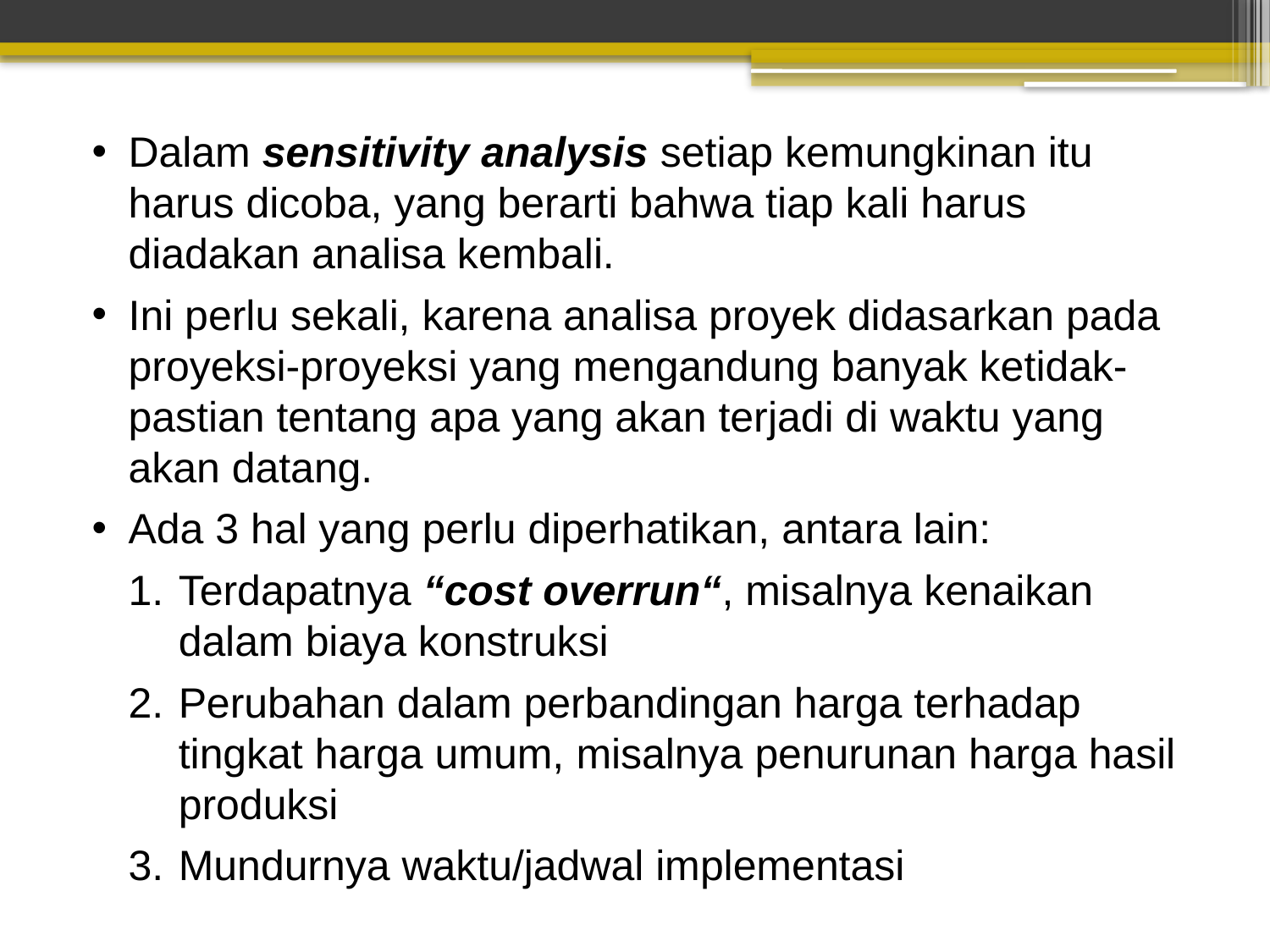

Dalam sensitivity analysis setiap kemungkinan itu  harus dicoba, yang berarti bahwa tiap kali harus diadakan analisa kembali.
Ini perlu sekali, karena analisa proyek didasarkan pada proyeksi-proyeksi yang mengandung banyak ketidak-pastian tentang apa yang akan terjadi di waktu yang akan datang.
Ada 3 hal yang perlu diperhatikan, antara lain:
Terdapatnya “cost overrun“, misalnya kenaikan dalam biaya konstruksi
Perubahan dalam perbandingan harga terhadap tingkat harga umum, misalnya penurunan harga hasil produksi
Mundurnya waktu/jadwal implementasi